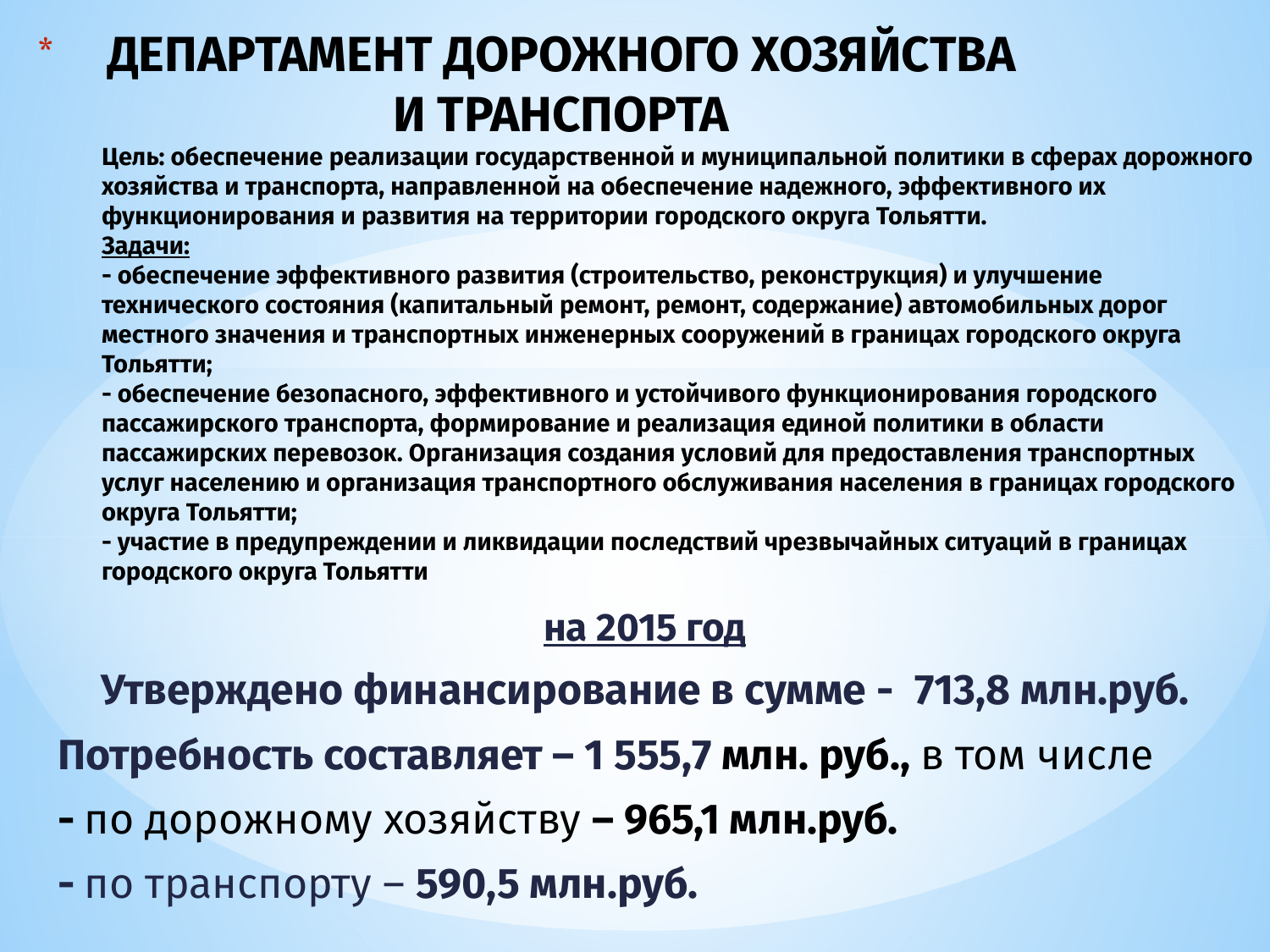

# ДЕПАРТАМЕНТ ДОРОЖНОГО ХОЗЯЙСТВА И ТРАНСПОРТА Цель: обеспечение реализации государственной и муниципальной политики в сферах дорожного хозяйства и транспорта, направленной на обеспечение надежного, эффективного их функционирования и развития на территории городского округа Тольятти. Задачи: - обеспечение эффективного развития (строительство, реконструкция) и улучшение технического состояния (капитальный ремонт, ремонт, содержание) автомобильных дорог местного значения и транспортных инженерных сооружений в границах городского округа Тольятти; - обеспечение безопасного, эффективного и устойчивого функционирования городского пассажирского транспорта, формирование и реализация единой политики в области пассажирских перевозок. Организация создания условий для предоставления транспортных услуг населению и организация транспортного обслуживания населения в границах городского округа Тольятти; - участие в предупреждении и ликвидации последствий чрезвычайных ситуаций в границах городского округа Тольятти
на 2015 год
Утверждено финансирование в сумме -  713,8 млн.руб.
Потребность составляет – 1 555,7 млн. руб., в том числе
- по дорожному хозяйству – 965,1 млн.руб.
- по транспорту – 590,5 млн.руб.